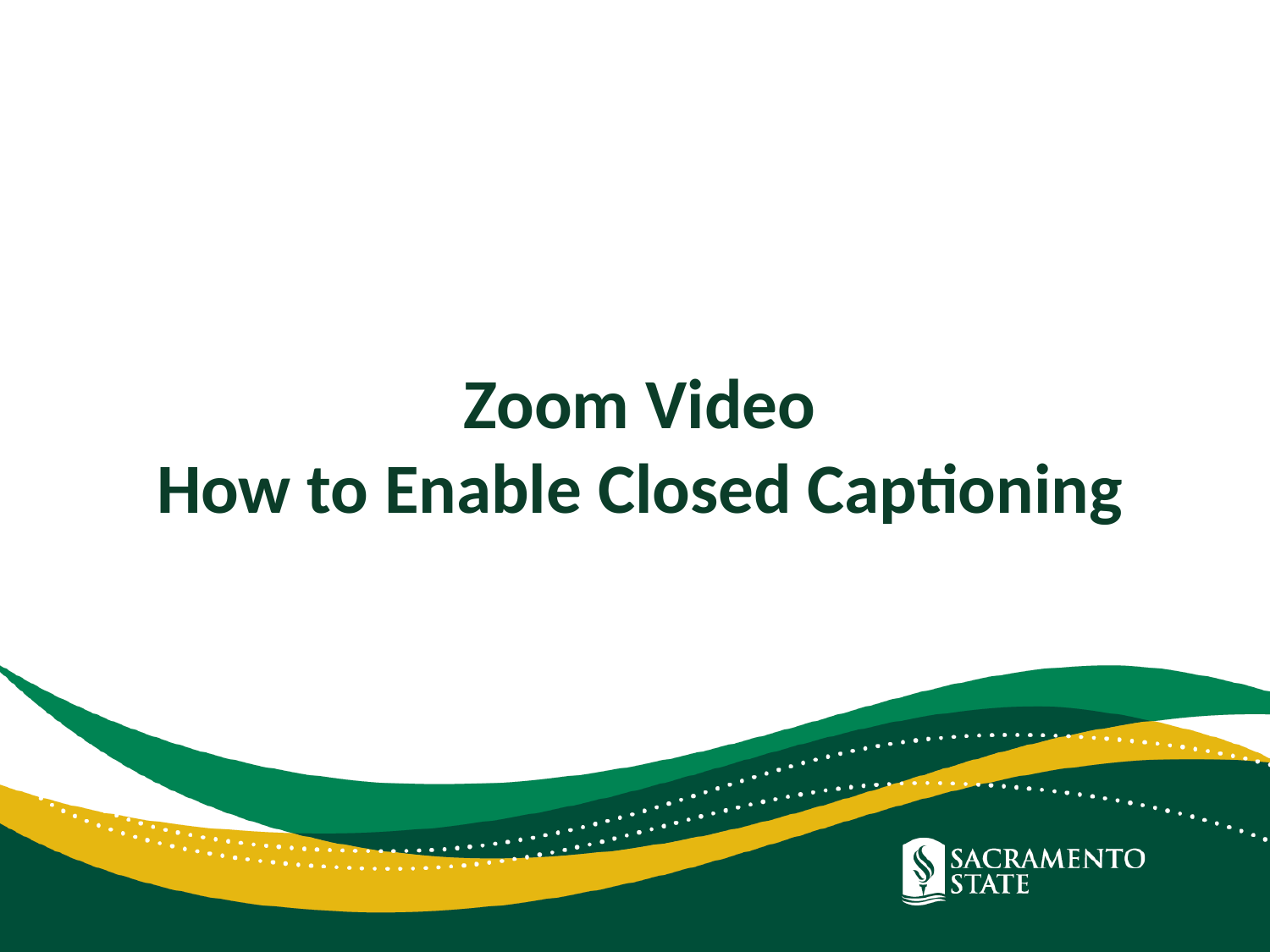

# Zoom Video How to Enable Closed Captioning